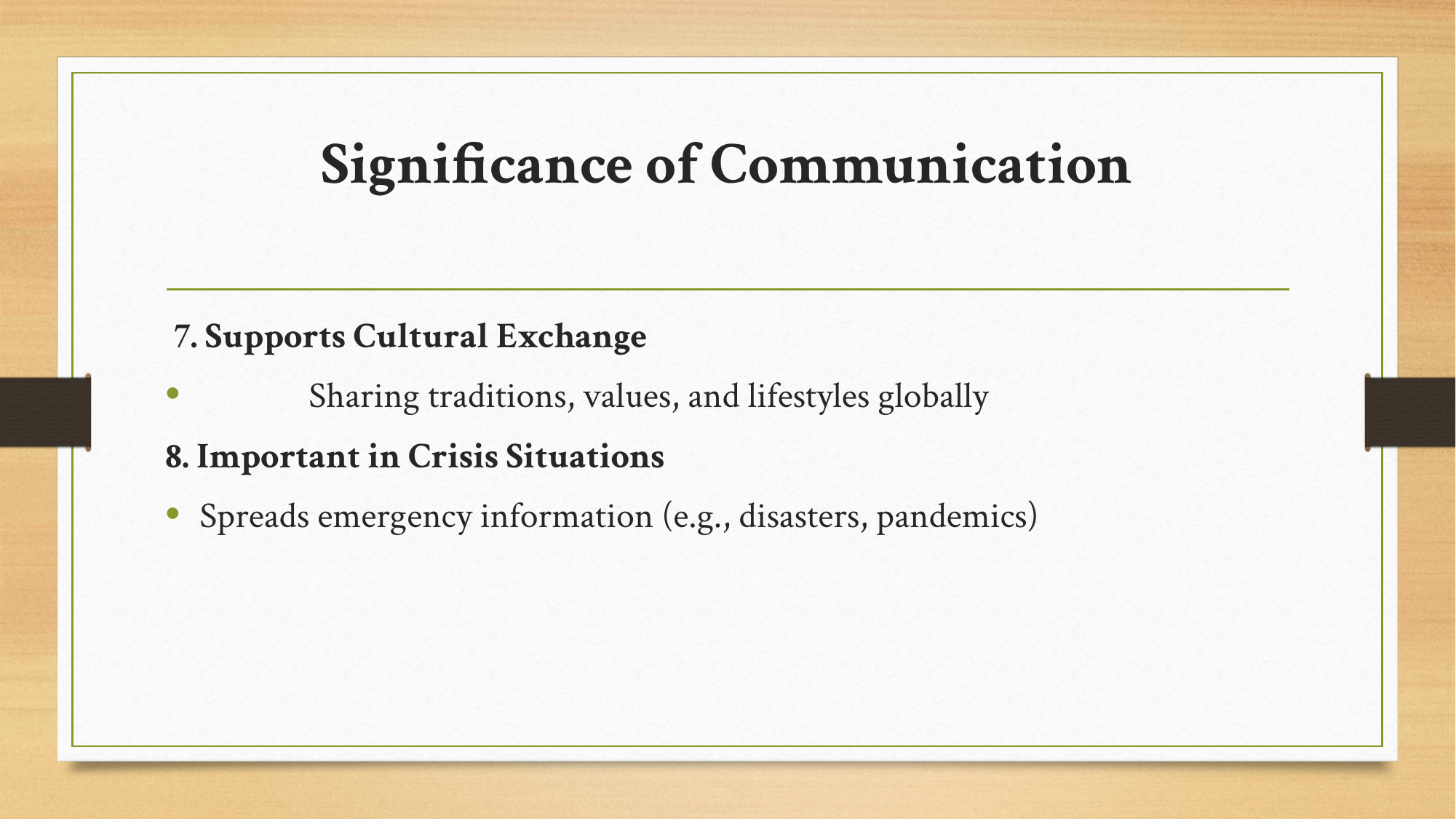

# Significance of Communication
 7. Supports Cultural Exchange
	Sharing traditions, values, and lifestyles globally
8. Important in Crisis Situations
Spreads emergency information (e.g., disasters, pandemics)